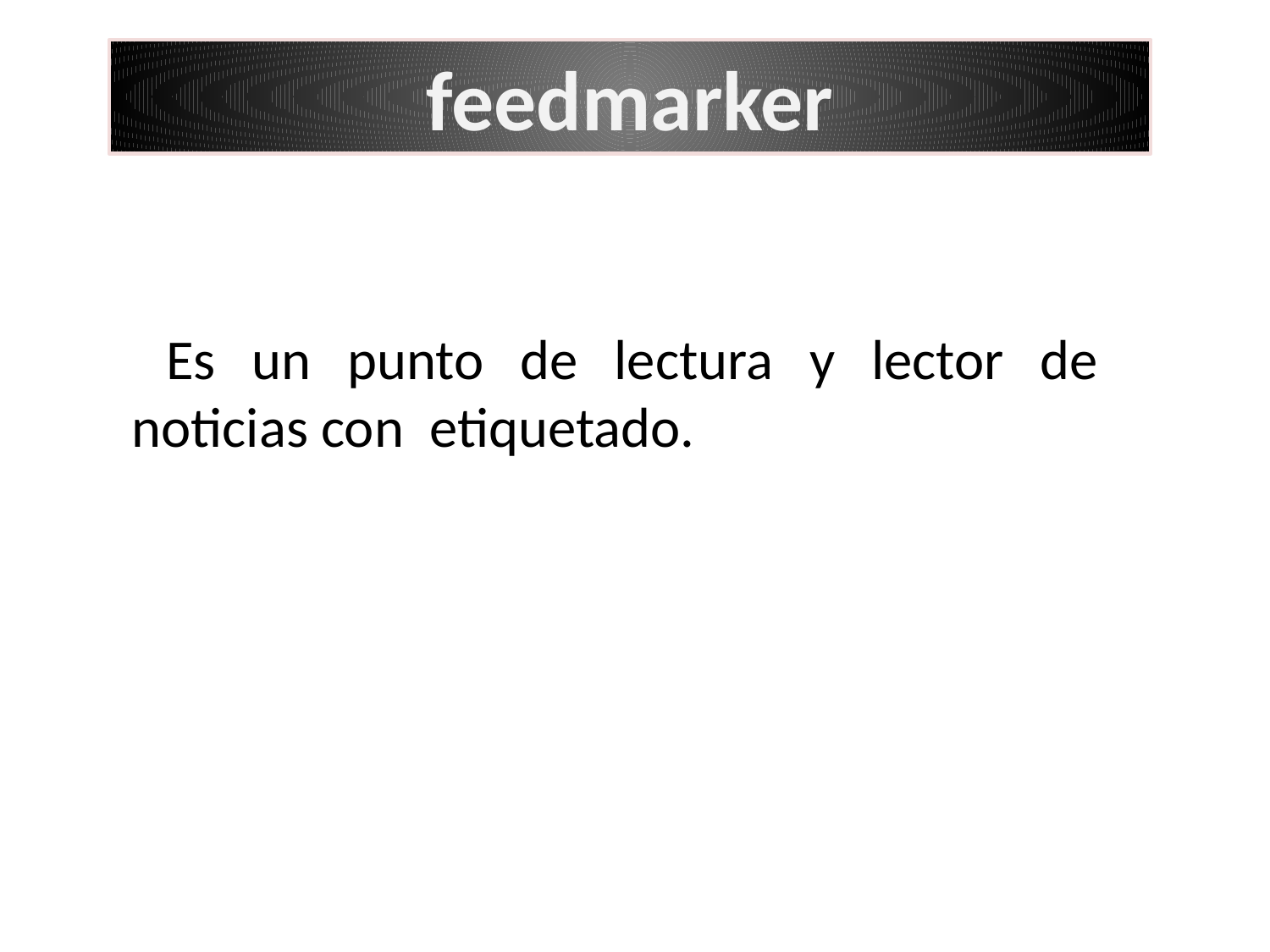

feedmarker
 Es un punto de lectura y lector de noticias con  etiquetado.